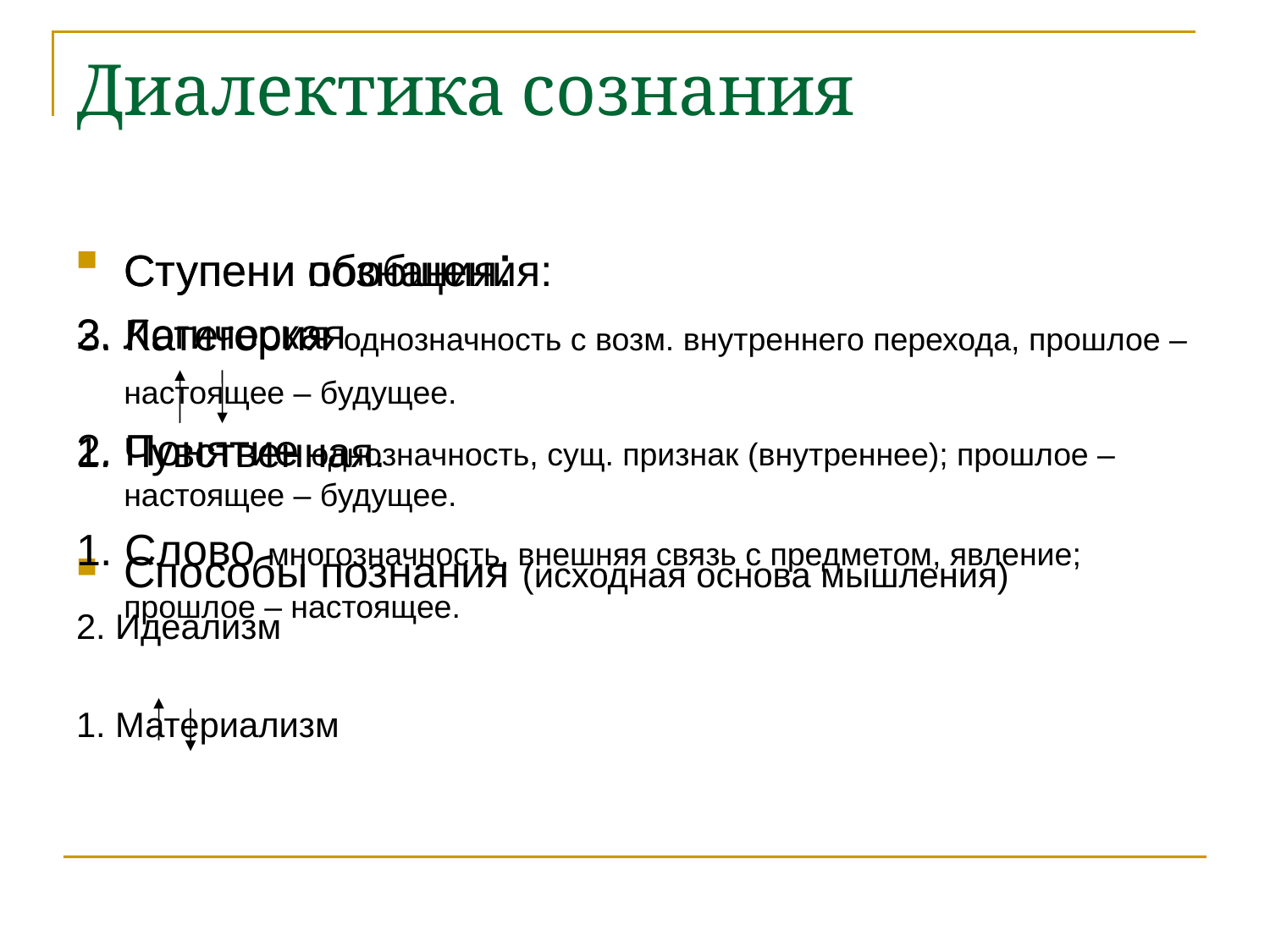

# Диалектика сознания
Ступени познания:
2. Логическая

1. Чувственная.

Способы познания (исходная основа мышления)
2. Идеализм

1. Материализм

Ступени обобщения:
3. Категория однозначность с возм. внутреннего перехода, прошлое – настоящее – будущее.
2. Понятие однозначность, сущ. признак (внутреннее); прошлое – настоящее – будущее.
1. Слово многозначность, внешняя связь с предметом, явление; прошлое – настоящее.